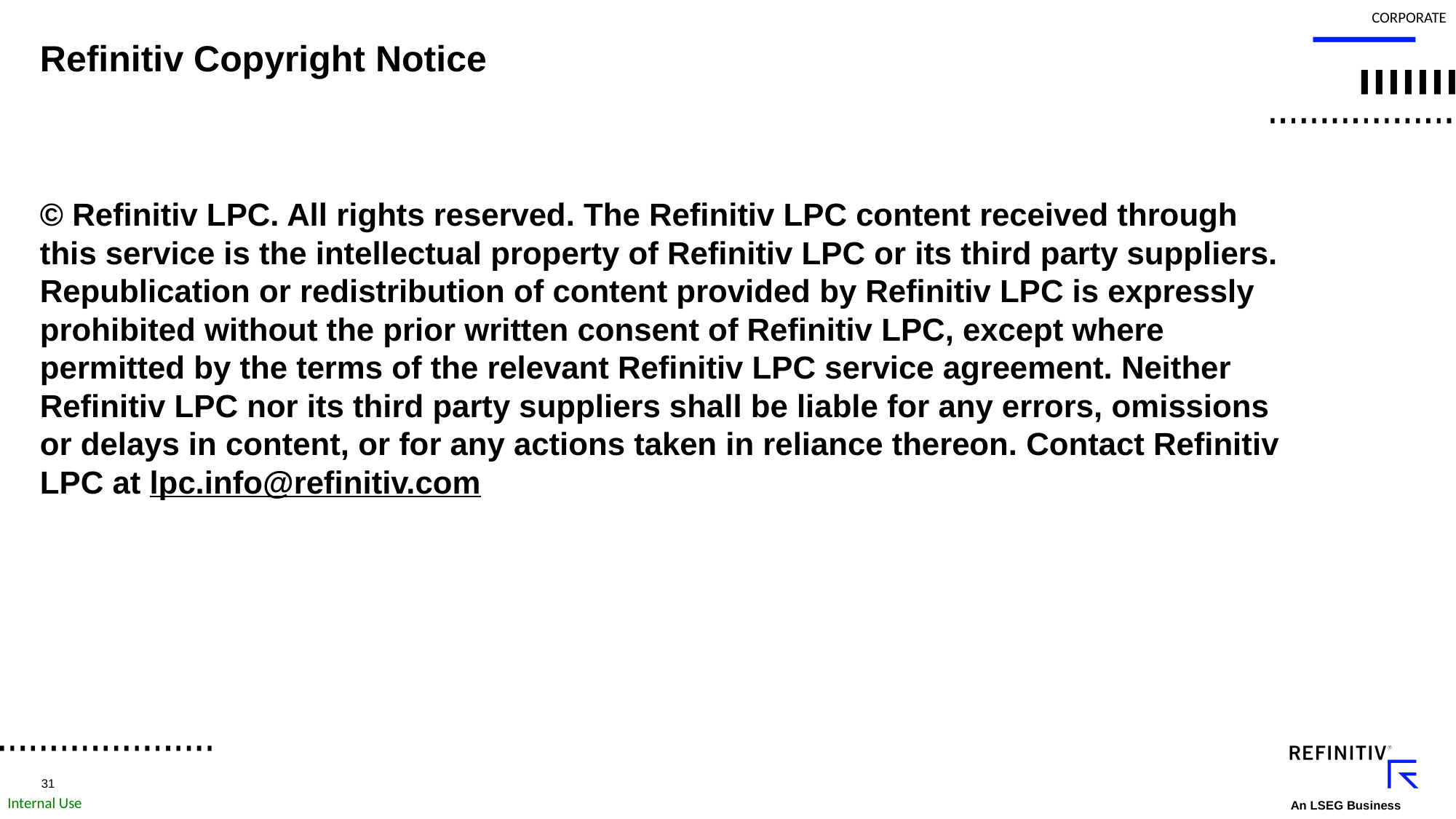

# Refinitiv Copyright Notice
© Refinitiv LPC. All rights reserved. The Refinitiv LPC content received through this service is the intellectual property of Refinitiv LPC or its third party suppliers. Republication or redistribution of content provided by Refinitiv LPC is expressly prohibited without the prior written consent of Refinitiv LPC, except where permitted by the terms of the relevant Refinitiv LPC service agreement. Neither Refinitiv LPC nor its third party suppliers shall be liable for any errors, omissions or delays in content, or for any actions taken in reliance thereon. Contact Refinitiv LPC at lpc.info@refinitiv.com